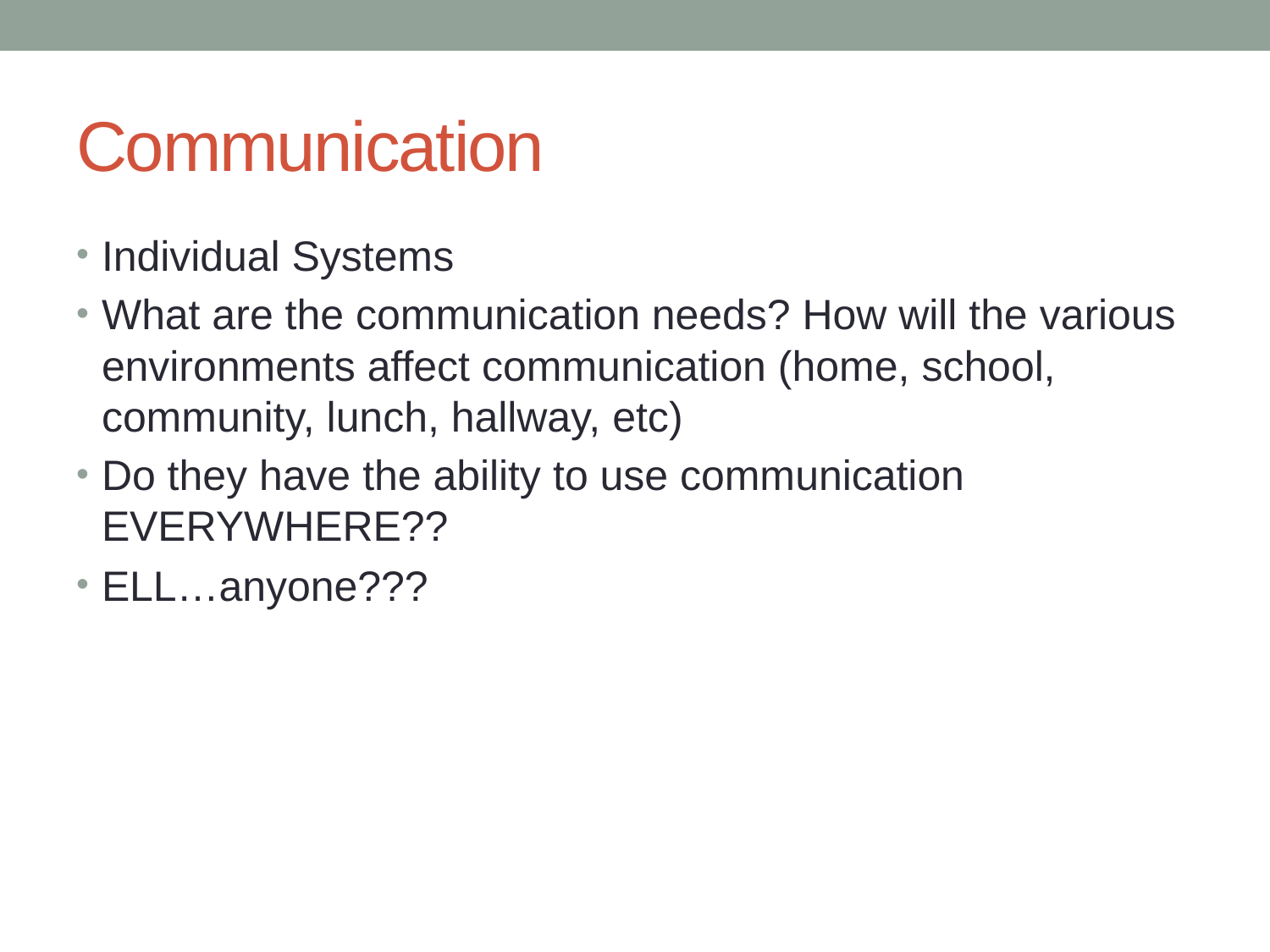

# Communication
Individual Systems
What are the communication needs? How will the various environments affect communication (home, school, community, lunch, hallway, etc)
Do they have the ability to use communication EVERYWHERE??
ELL…anyone???